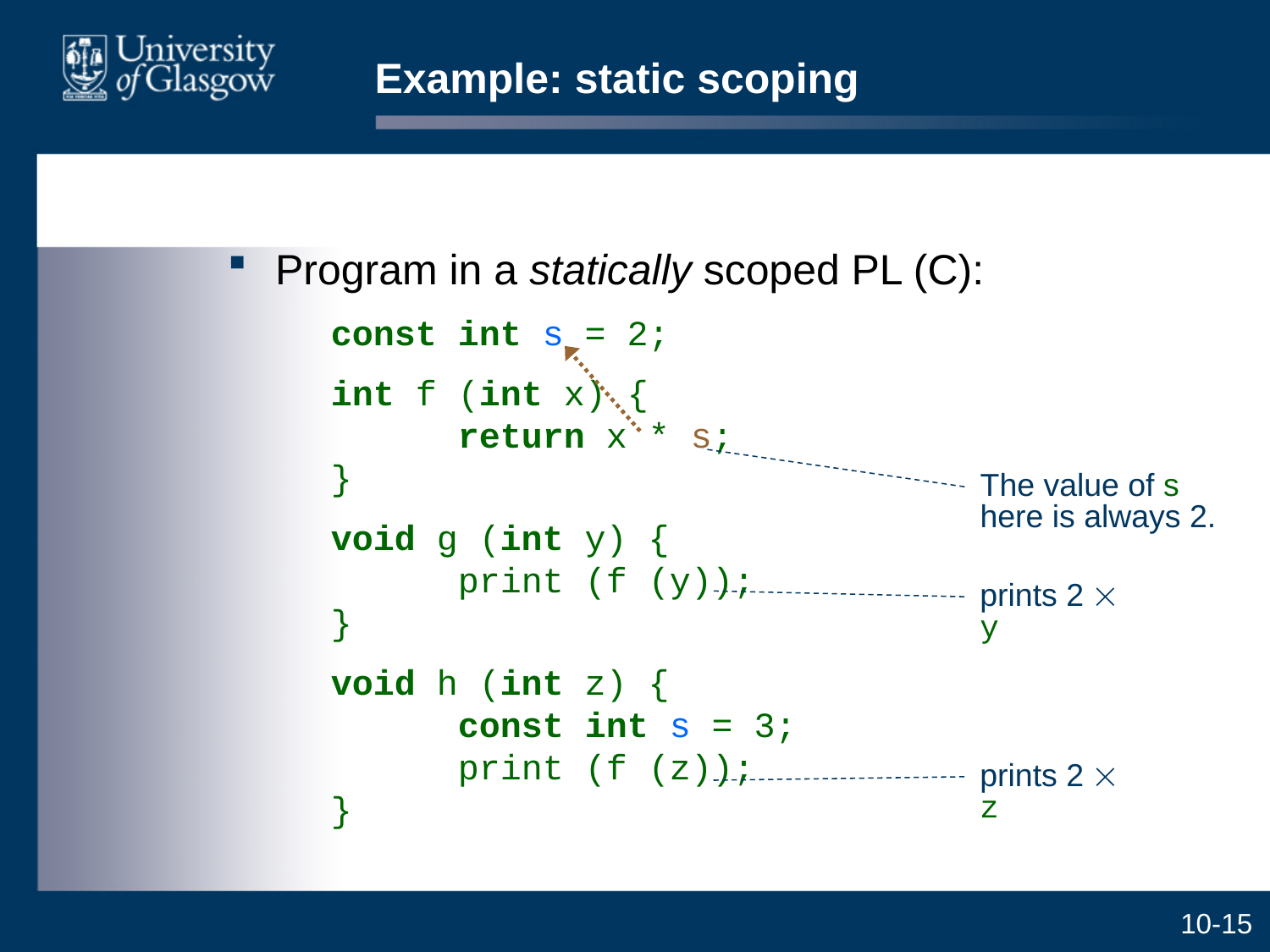

# Example: static scoping
Program in a statically scoped PL (C):
	const int s = 2;
	int f (int x) {
	return x * s;
}
	void g (int y) {
	print (f (y));
}
	void h (int z) {
	const int s = 3;
	print (f (z));
}

The value of s here is always 2.
prints 2 × y
prints 2 × z